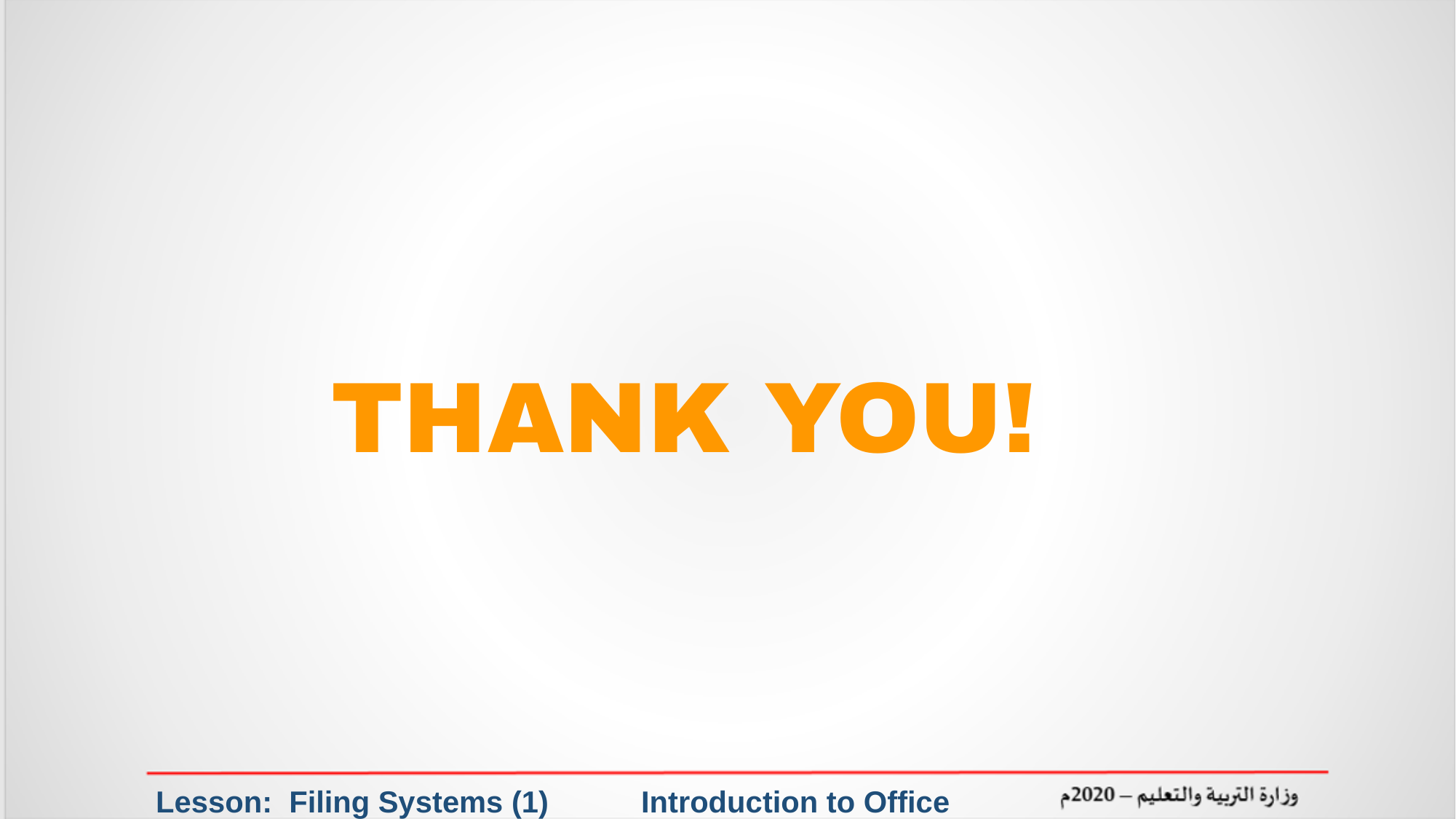

THANK YOU!
Lesson:  Filing Systems (1)           Introduction to Office Management                    ادر 111